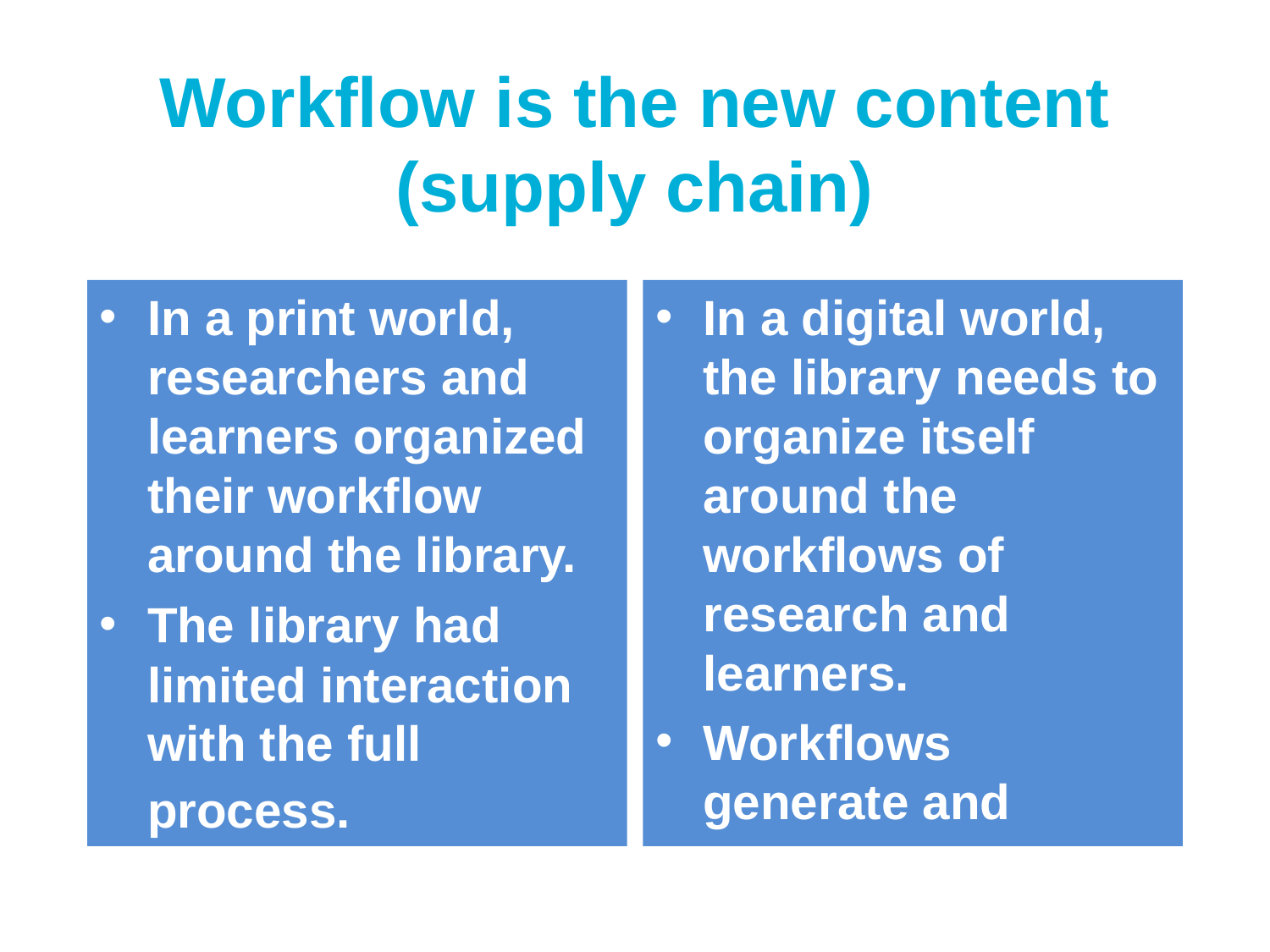

# Workflow is the new content (supply chain)
In a print world, researchers and learners organized their workflow around the library.
The library had limited interaction with the full process.

In a digital world, the library needs to organize itself around the workflows of research and learners.
Workflows generate and consume information resources.